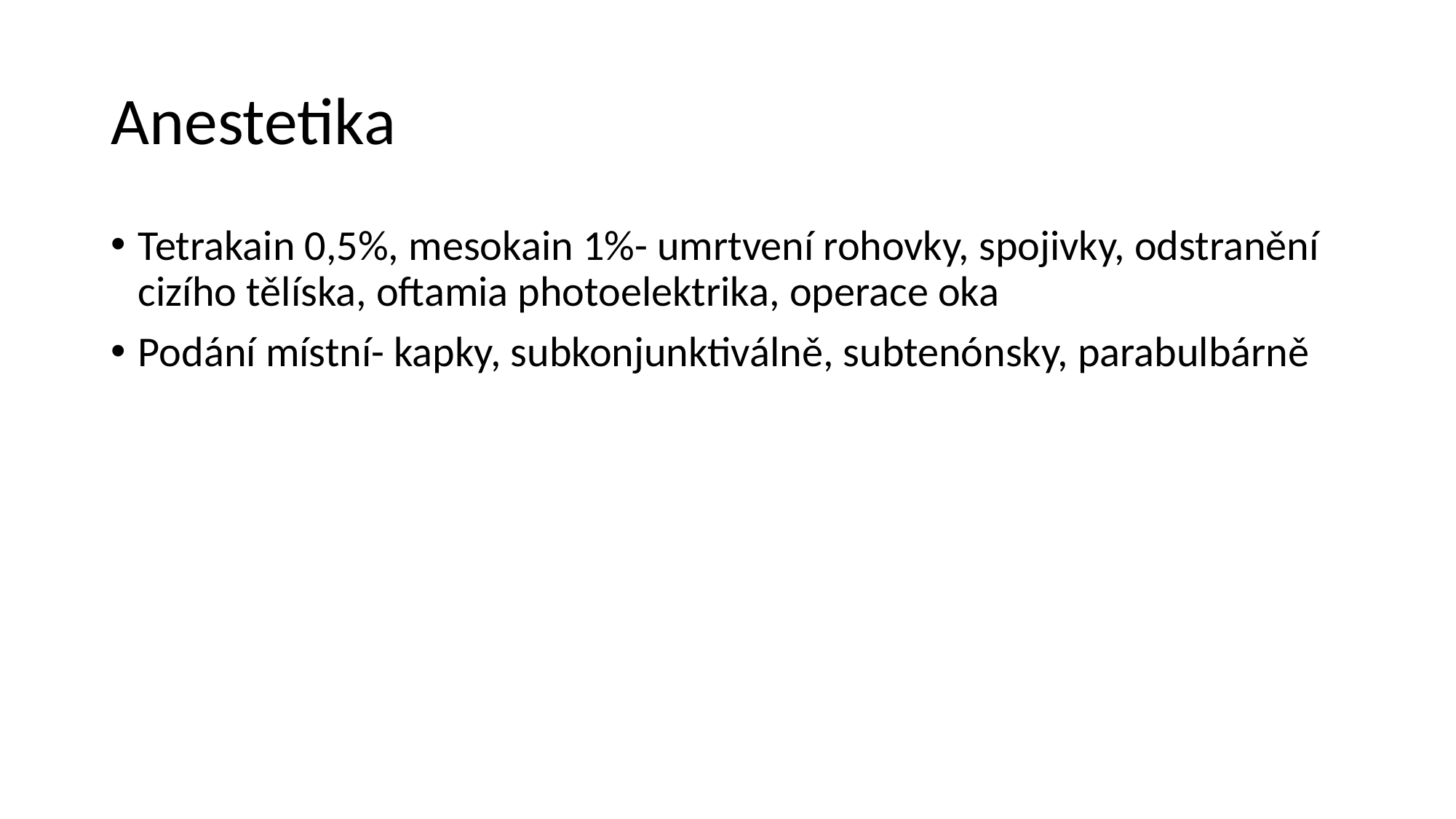

# Anestetika
Tetrakain 0,5%, mesokain 1%- umrtvení rohovky, spojivky, odstranění cizího tělíska, oftamia photoelektrika, operace oka
Podání místní- kapky, subkonjunktiválně, subtenónsky, parabulbárně